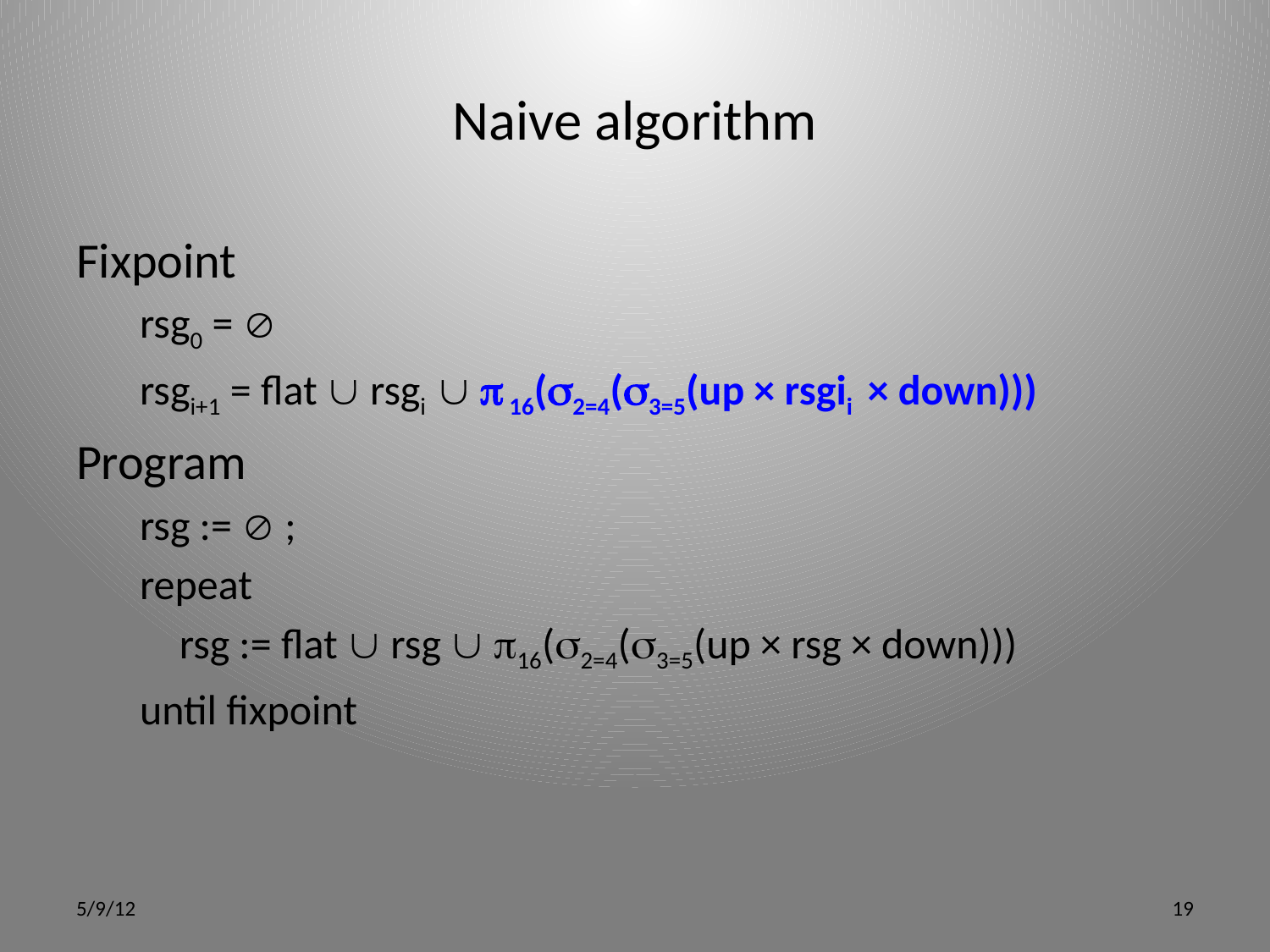

# Naive algorithm
Fixpoint
rsg0 = ∅
rsgi+1 = flat ∪ rsgi  ∪ π 16(σ2=4(σ3=5(up × rsgii  × down)))
Program
rsg := ∅ ;
repeat
	rsg := flat ∪ rsg ∪ π16(σ2=4(σ3=5(up × rsg × down)))
until fixpoint

5/9/12
19